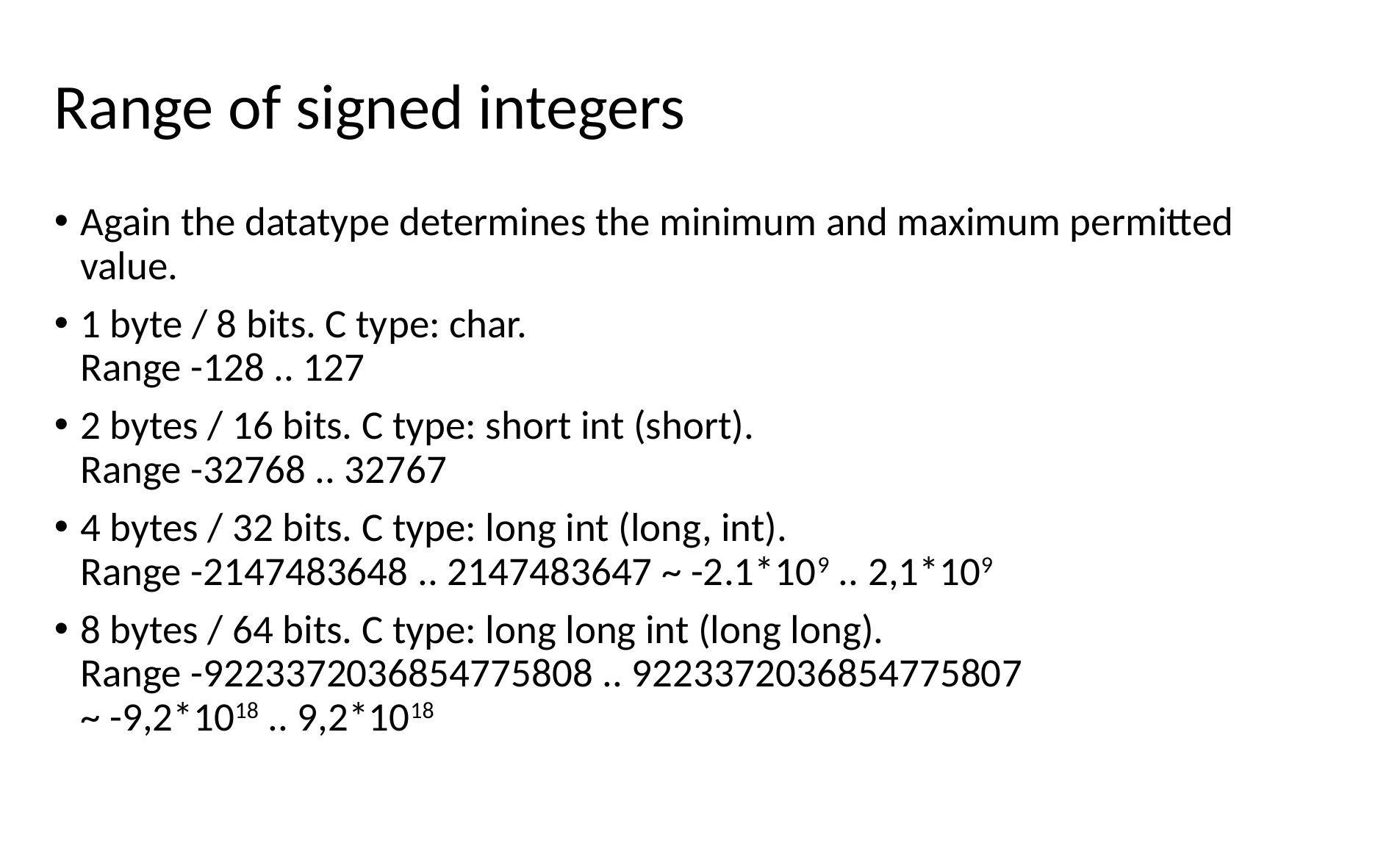

# Range of signed integers
Again the datatype determines the minimum and maximum permitted value.
1 byte / 8 bits. C type: char.
Range -128 .. 127
2 bytes / 16 bits. C type: short int (short).
Range -32768 .. 32767
4 bytes / 32 bits. C type: long int (long, int).
Range -2147483648 .. 2147483647 ~ -2.1*109 .. 2,1*109
8 bytes / 64 bits. C type: long long int (long long).
Range -9223372036854775808 .. 9223372036854775807
~ -9,2*1018 .. 9,2*1018